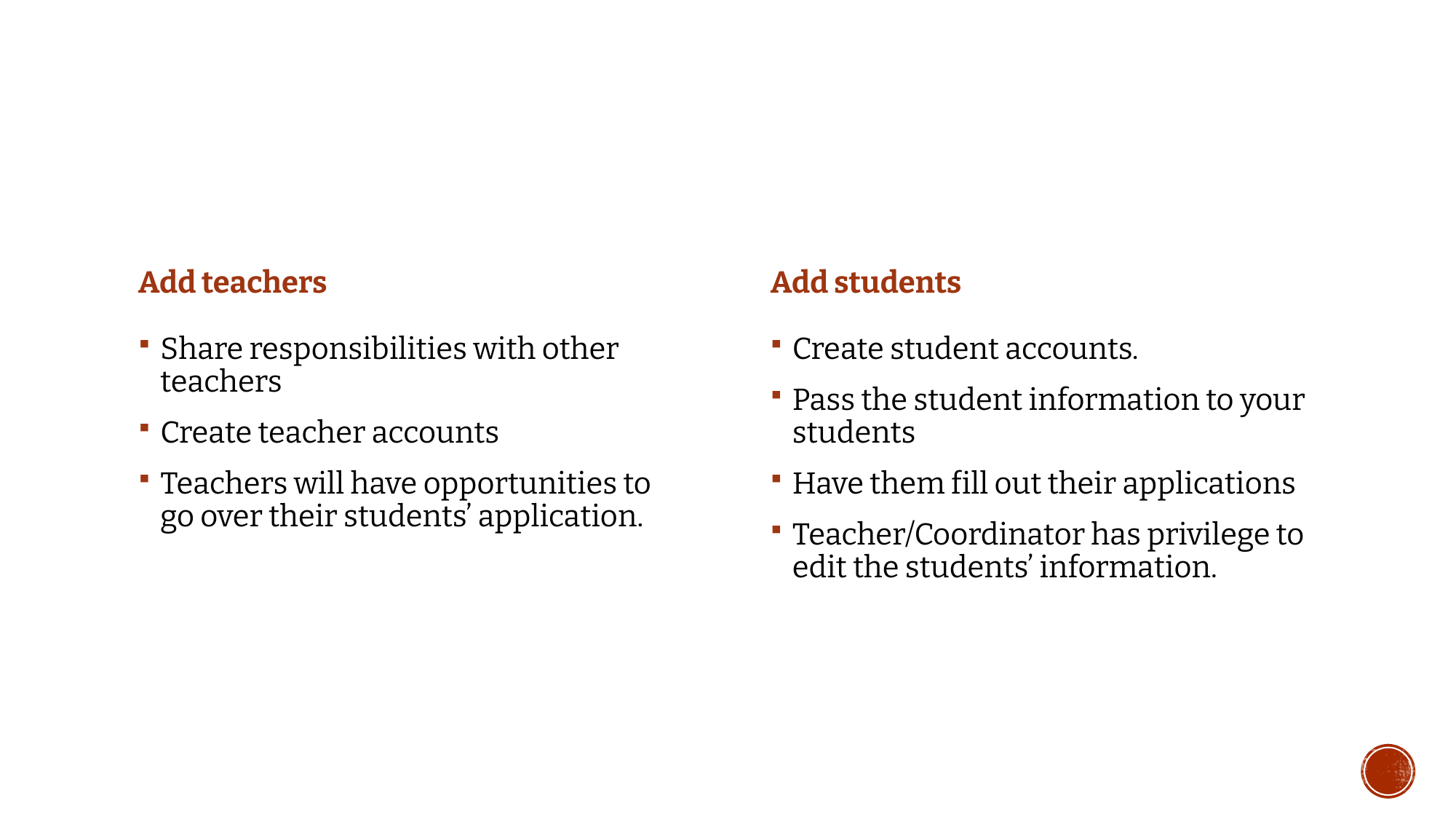

Add teachers
Add students
Share responsibilities with other teachers
Create teacher accounts
Teachers will have opportunities to go over their students’ application.

Create student accounts.
Pass the student information to your students
Have them fill out their applications
Teacher/Coordinator has privilege to edit the students’ information.